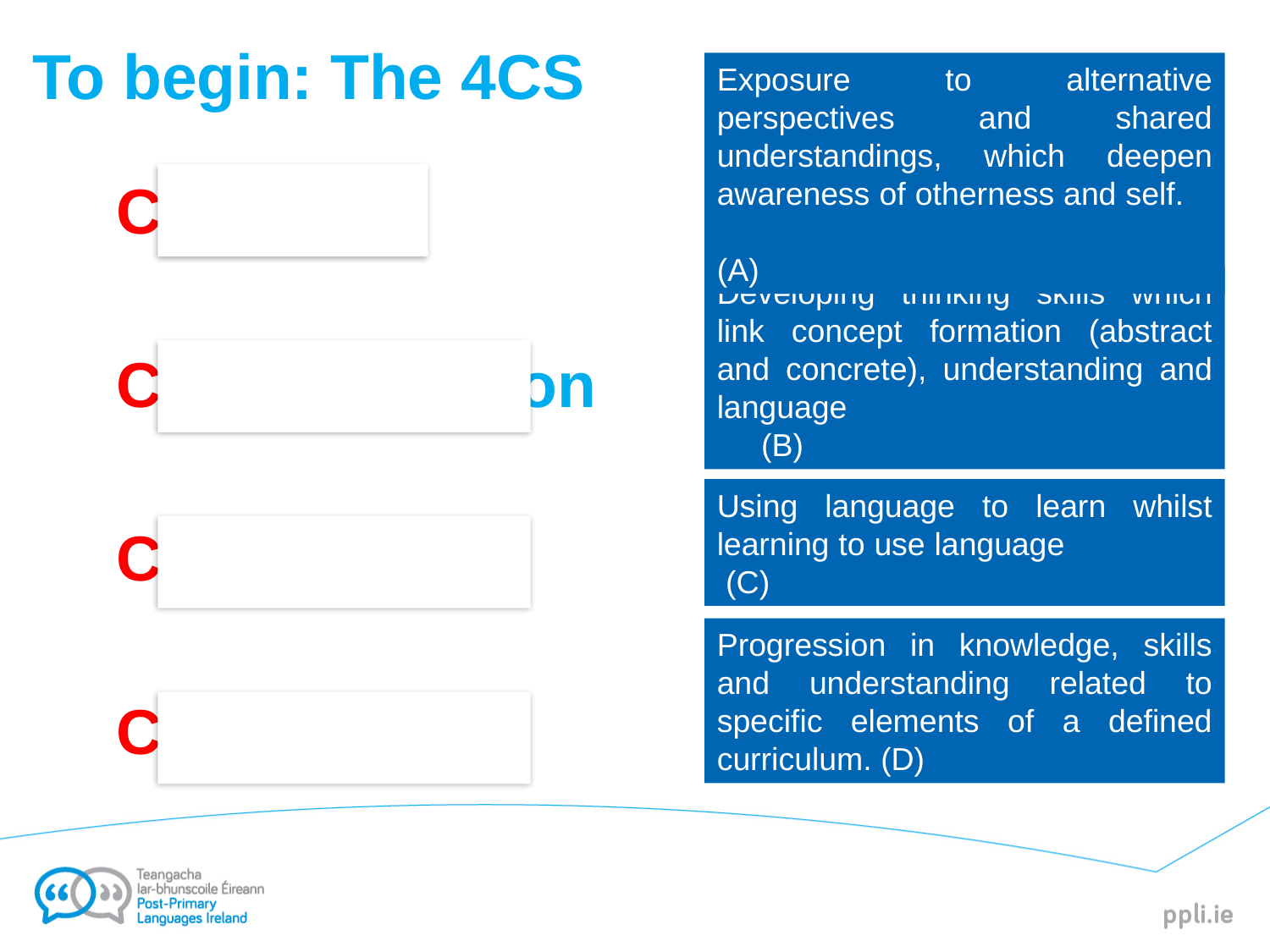

To begin: The 4CS
Exposure to alternative perspectives and shared understandings, which deepen awareness of otherness and self.                                                         (A)
Content

Communication

Cognition

Culture

Developing thinking skills which link concept formation (abstract and concrete), understanding and language                                               (B)

Using language to learn whilst learning to use language                  (C)

Progression in knowledge, skills and understanding related to specific elements of a defined curriculum. (D)